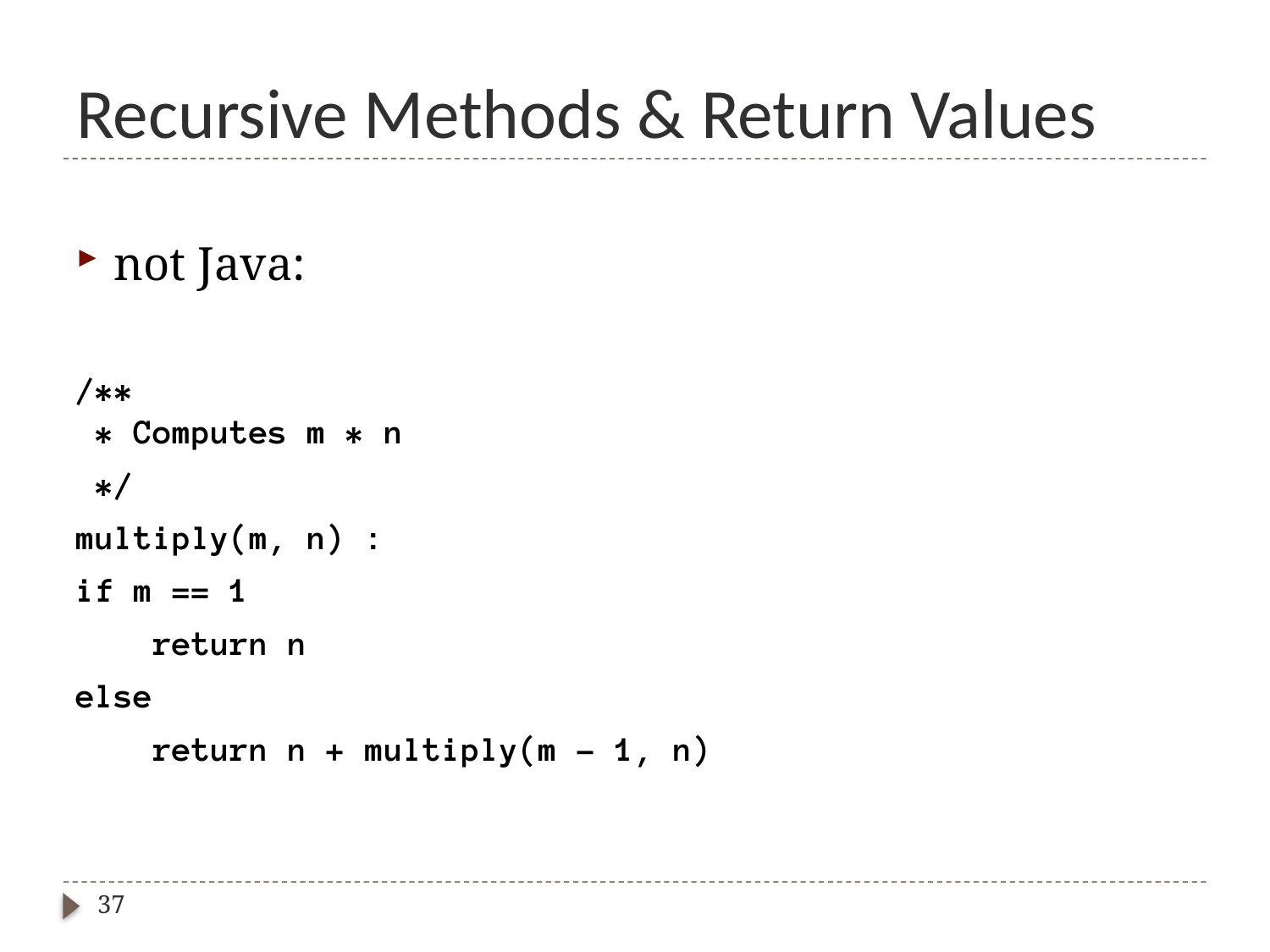

# Recursive Methods & Return Values

not Java:

/**
 * Computes m * n
 */
multiply(m, n) :
if m == 1
    return n
else
    return n + multiply(m - 1, n)
37